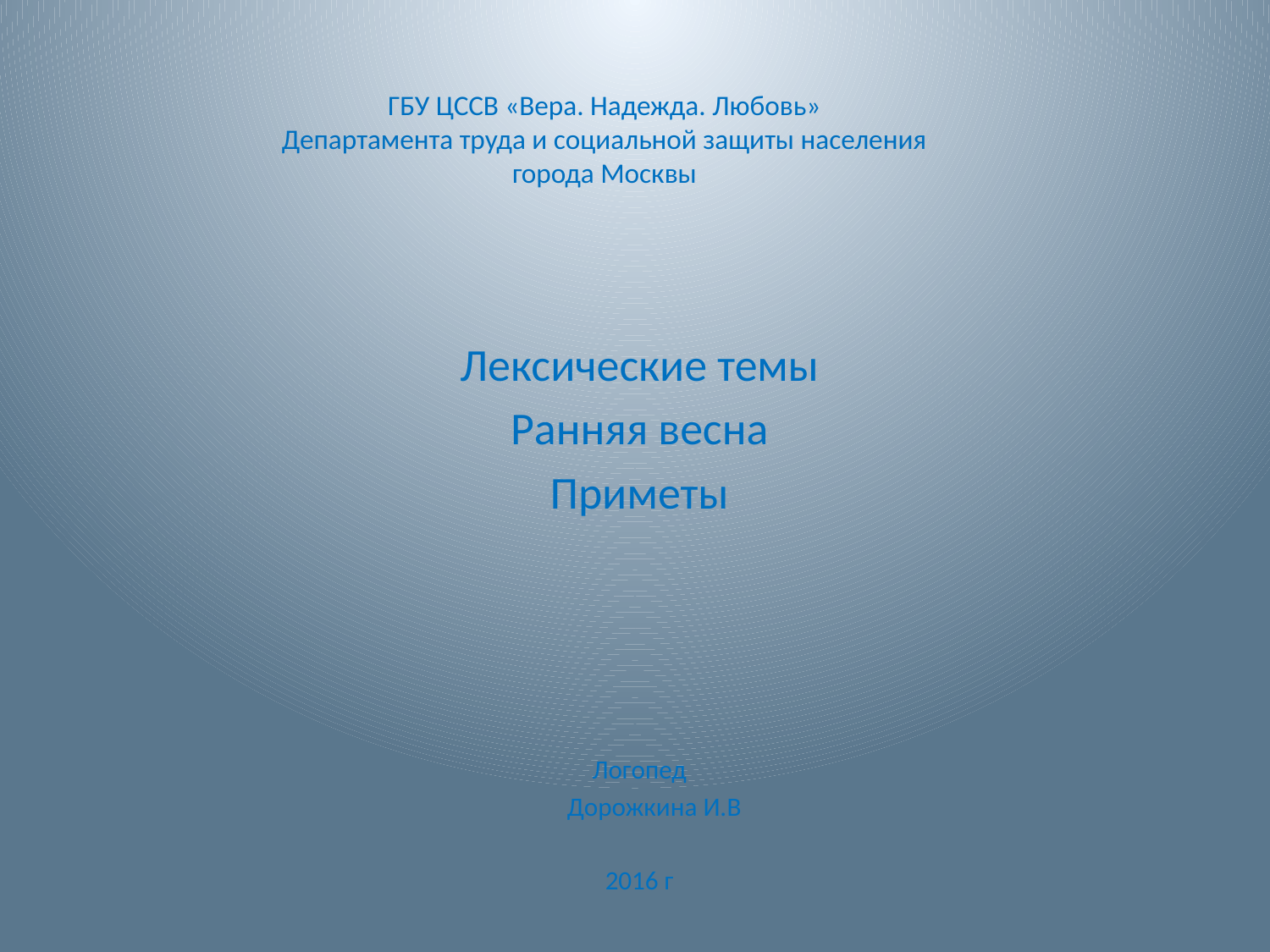

# ГБУ ЦССВ «Вера. Надежда. Любовь» Департамента труда и социальной защиты населения города Москвы

Лексические темы
Ранняя весна
Приметы

 Логопед
     Дорожкина И.В

2016 г